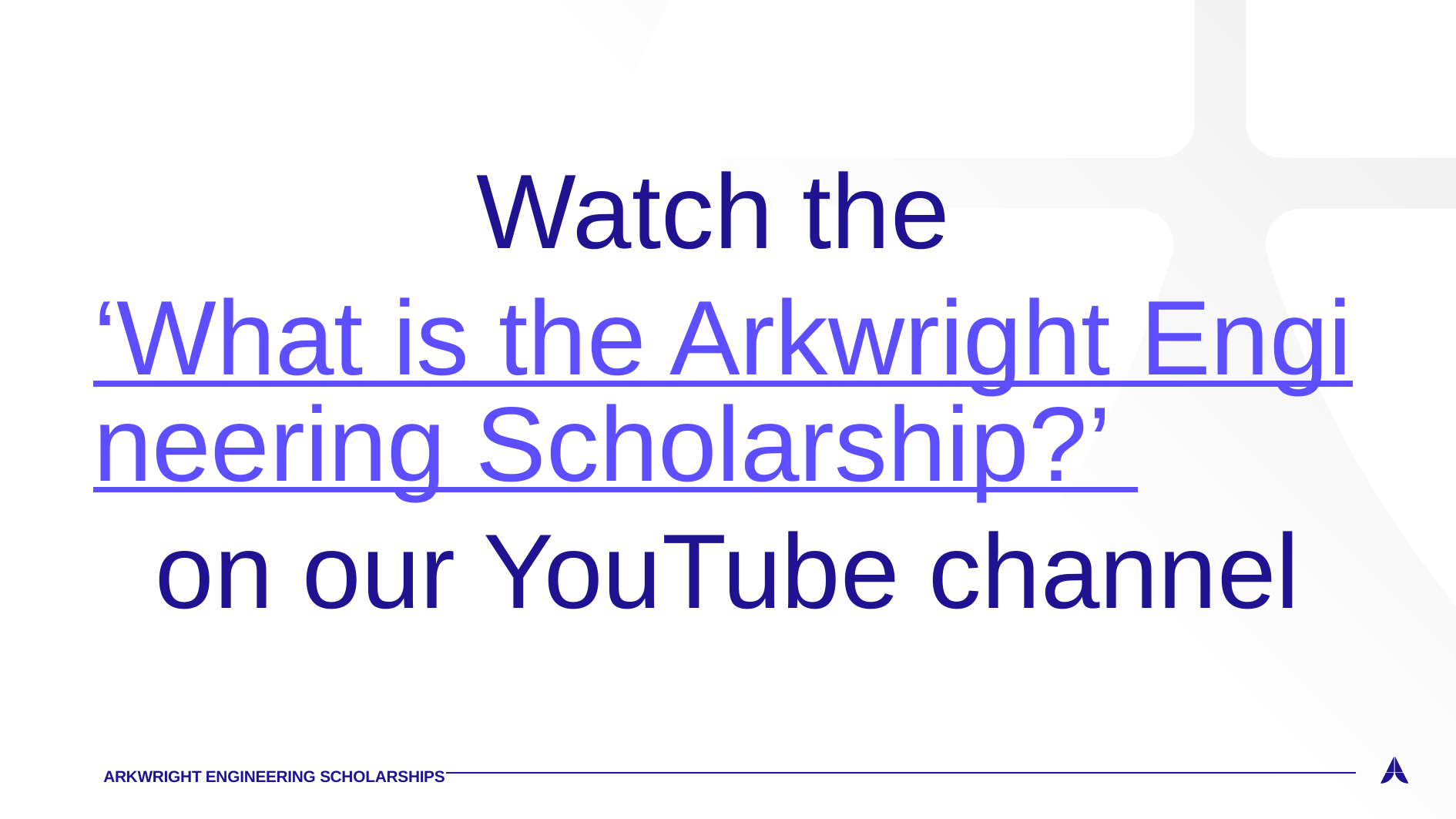

Watch the ‘What is the Arkwright Engineering Scholarship?’ on our YouTube channel